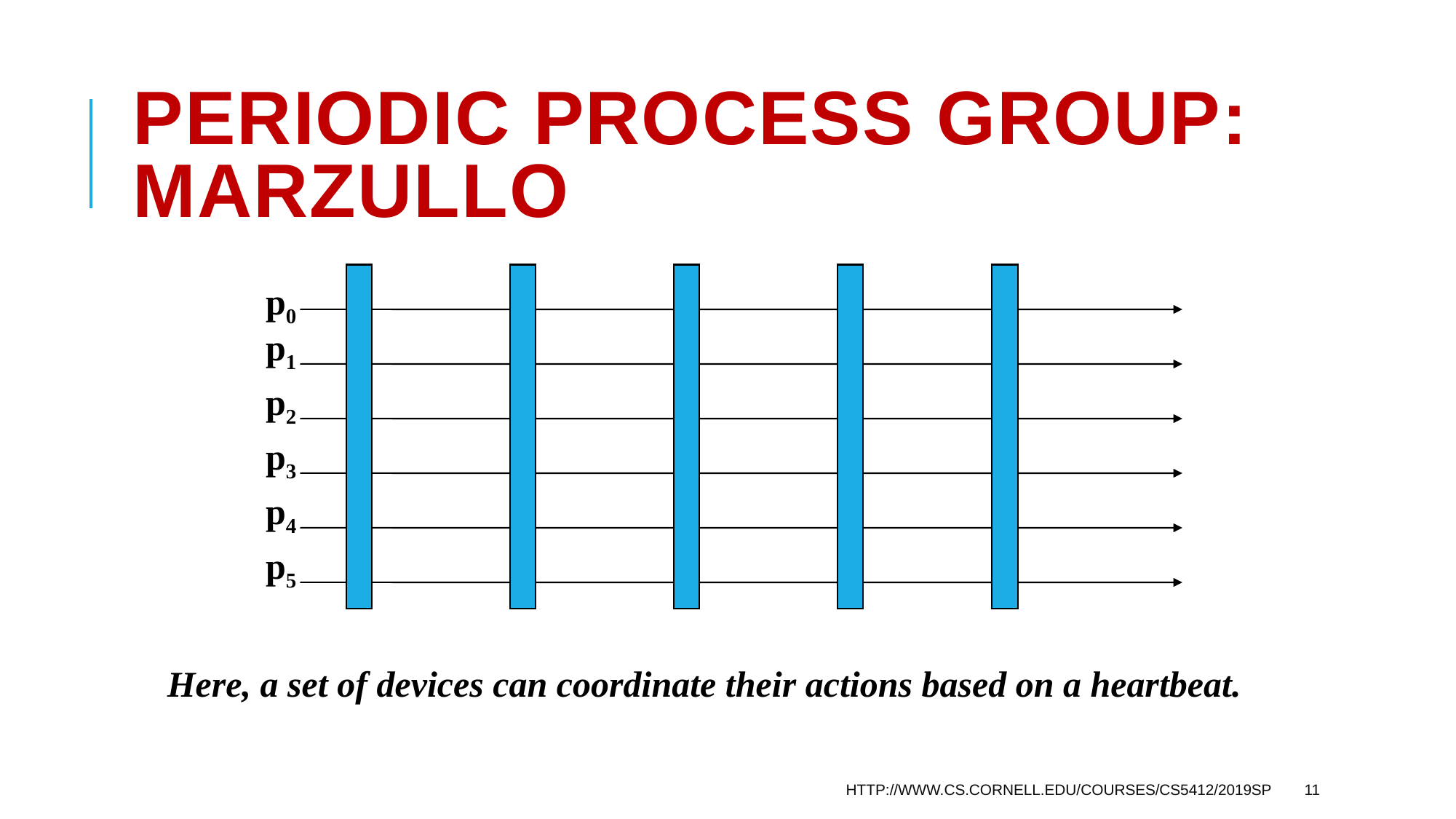

# Periodic process group: Marzullo

p0

p1

p2

p3

p4

p5

Here, a set of devices can coordinate their actions based on a heartbeat.
http://www.cs.cornell.edu/courses/cs5412/2019sp
11